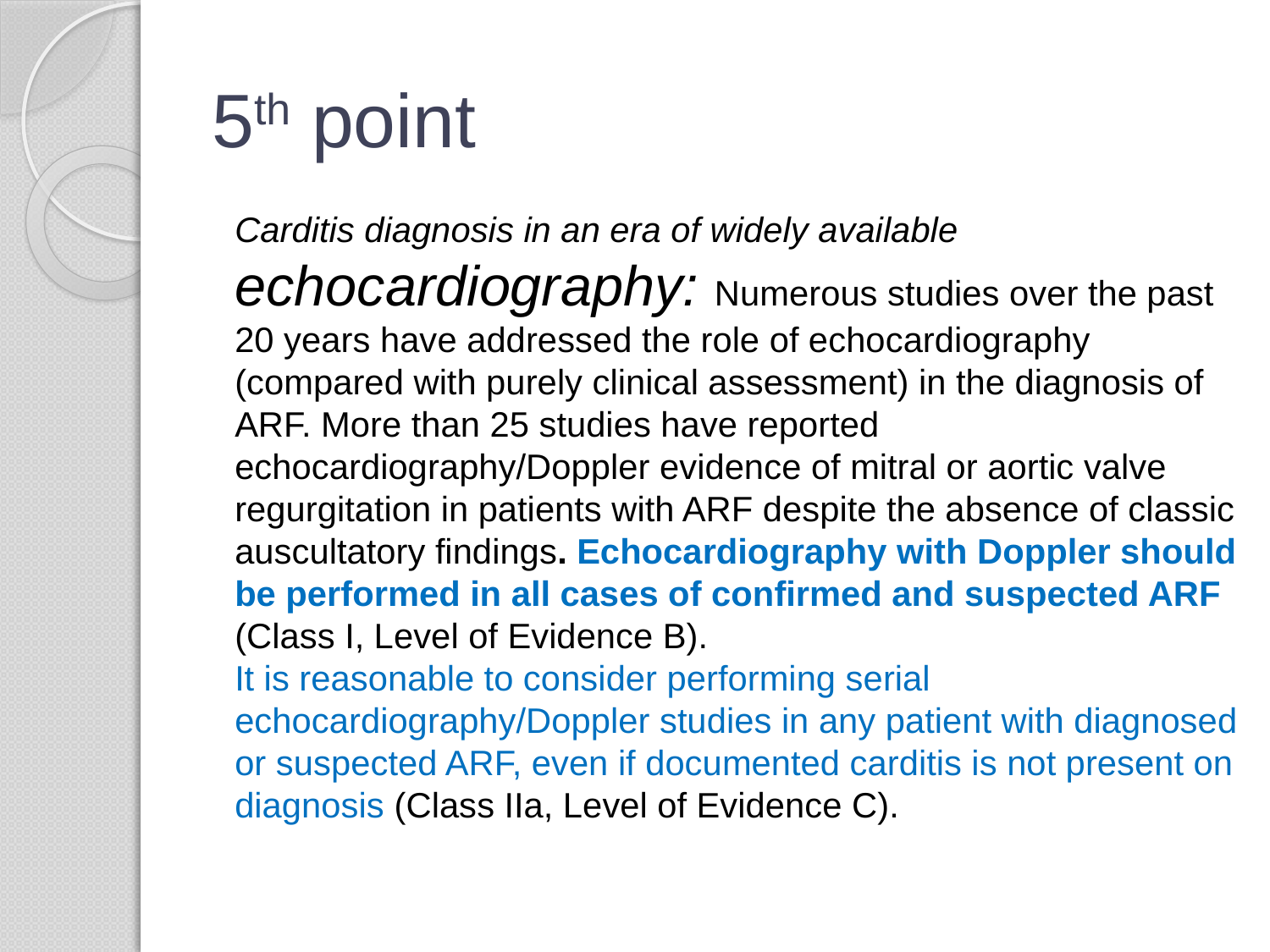

# 5th point
Carditis diagnosis in an era of widely available echocardiography: Numerous studies over the past 20 years have addressed the role of echocardiography (compared with purely clinical assessment) in the diagnosis of ARF. More than 25 studies have reported echocardiography/Doppler evidence of mitral or aortic valve regurgitation in patients with ARF despite the absence of classic auscultatory findings. Echocardiography with Doppler should be performed in all cases of confirmed and suspected ARF (Class I, Level of Evidence B).
It is reasonable to consider performing serial echocardiography/Doppler studies in any patient with diagnosed or suspected ARF, even if documented carditis is not present on diagnosis (Class IIa, Level of Evidence C).